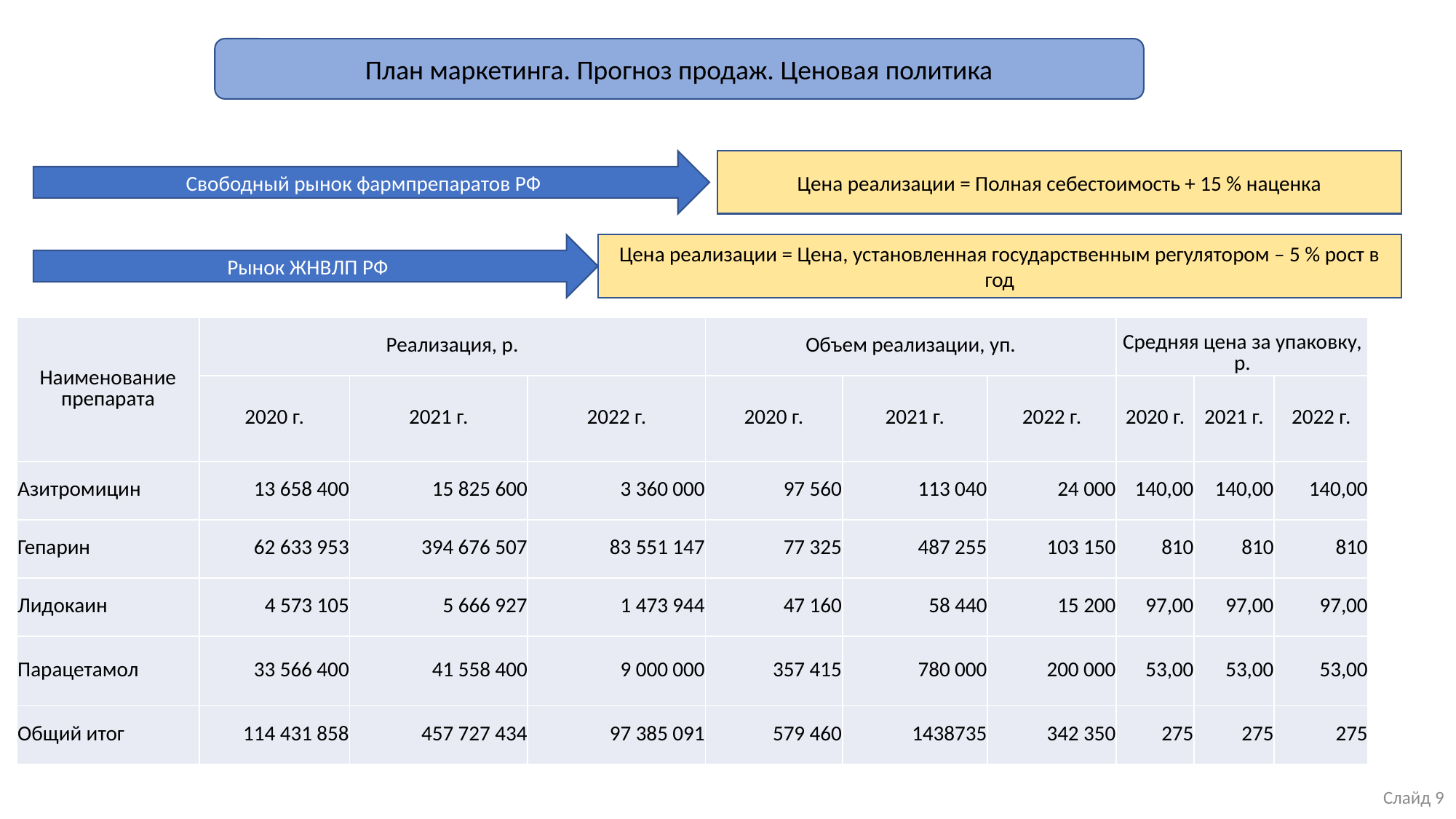

План маркетинга. Прогноз продаж. Ценовая политика
Свободный рынок фармпрепаратов РФ
Цена реализации = Полная себестоимость + 15 % наценка
Рынок ЖНВЛП РФ
Цена реализации = Цена, установленная государственным регулятором – 5 % рост в год
| Наименование препарата | Реализация, р. |  |  | Объем реализации, уп. |  |  | Средняя цена за упаковку, р. |  |  |
| --- | --- | --- | --- | --- | --- | --- | --- | --- | --- |
|  | 2020 г. | 2021 г. | 2022 г. | 2020 г. | 2021 г. | 2022 г. | 2020 г. | 2021 г. | 2022 г. |
| Азитромицин | 13 658 400 | 15 825 600 | 3 360 000 | 97 560 | 113 040 | 24 000 | 140,00 | 140,00 | 140,00 |
| Гепарин | 62 633 953 | 394 676 507 | 83 551 147 | 77 325 | 487 255 | 103 150 | 810 | 810 | 810 |
| Лидокаин | 4 573 105 | 5 666 927 | 1 473 944 | 47 160 | 58 440 | 15 200 | 97,00 | 97,00 | 97,00 |
| Парацетамол | 33 566 400 | 41 558 400 | 9 000 000 | 357 415 | 780 000 | 200 000 | 53,00 | 53,00 | 53,00 |
| Общий итог | 114 431 858 | 457 727 434 | 97 385 091 | 579 460 | 1438735 | 342 350 | 275 | 275 | 275 |
Слайд 9